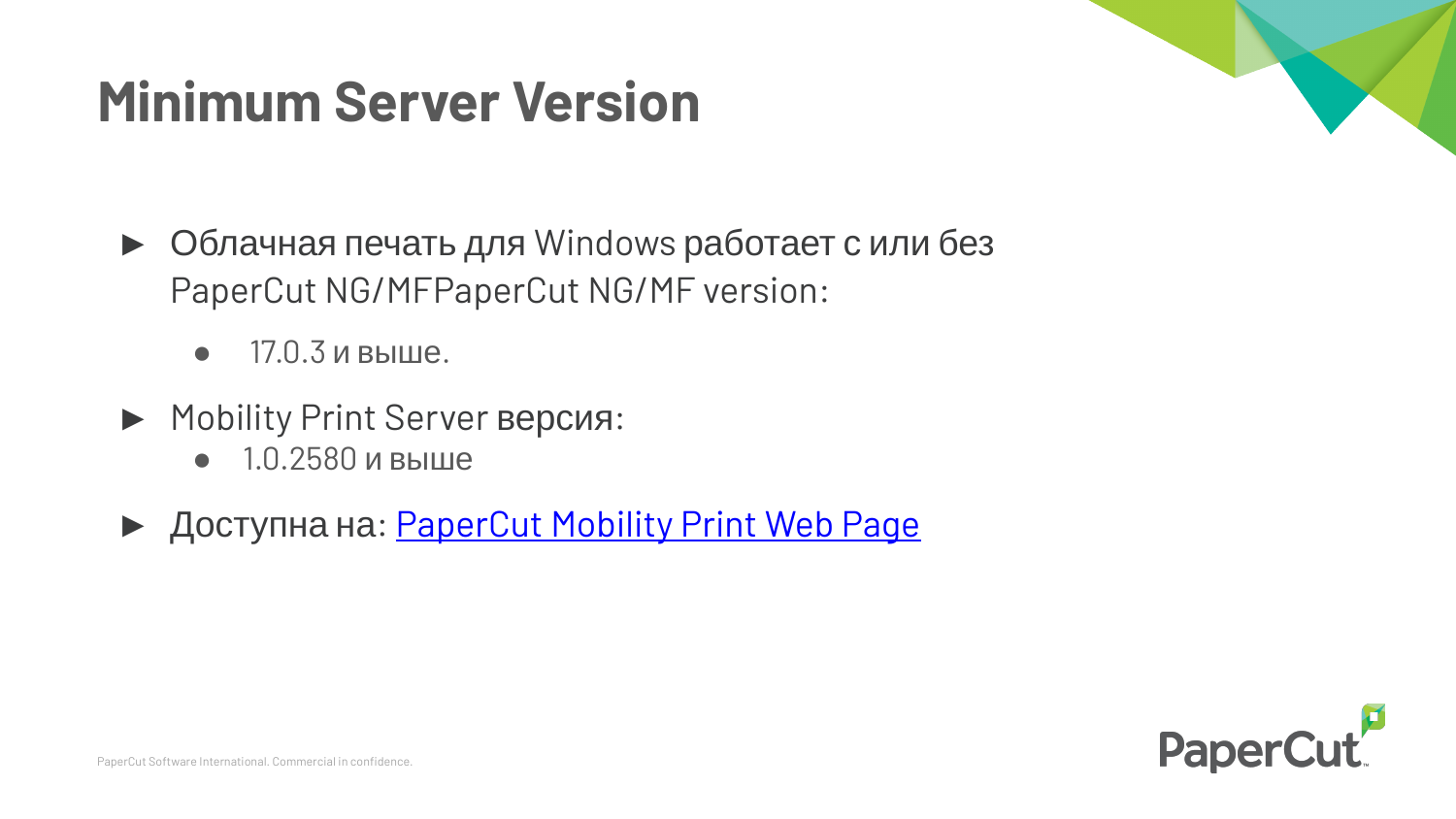

# Minimum Server Version
Облачная печать для Windows работает с или без PaperCut NG/MFPaperCut NG/MF version:
 17.0.3 и выше.
Mobility Print Server версия:
1.0.2580 и выше
Доступна на: PaperCut Mobility Print Web Page